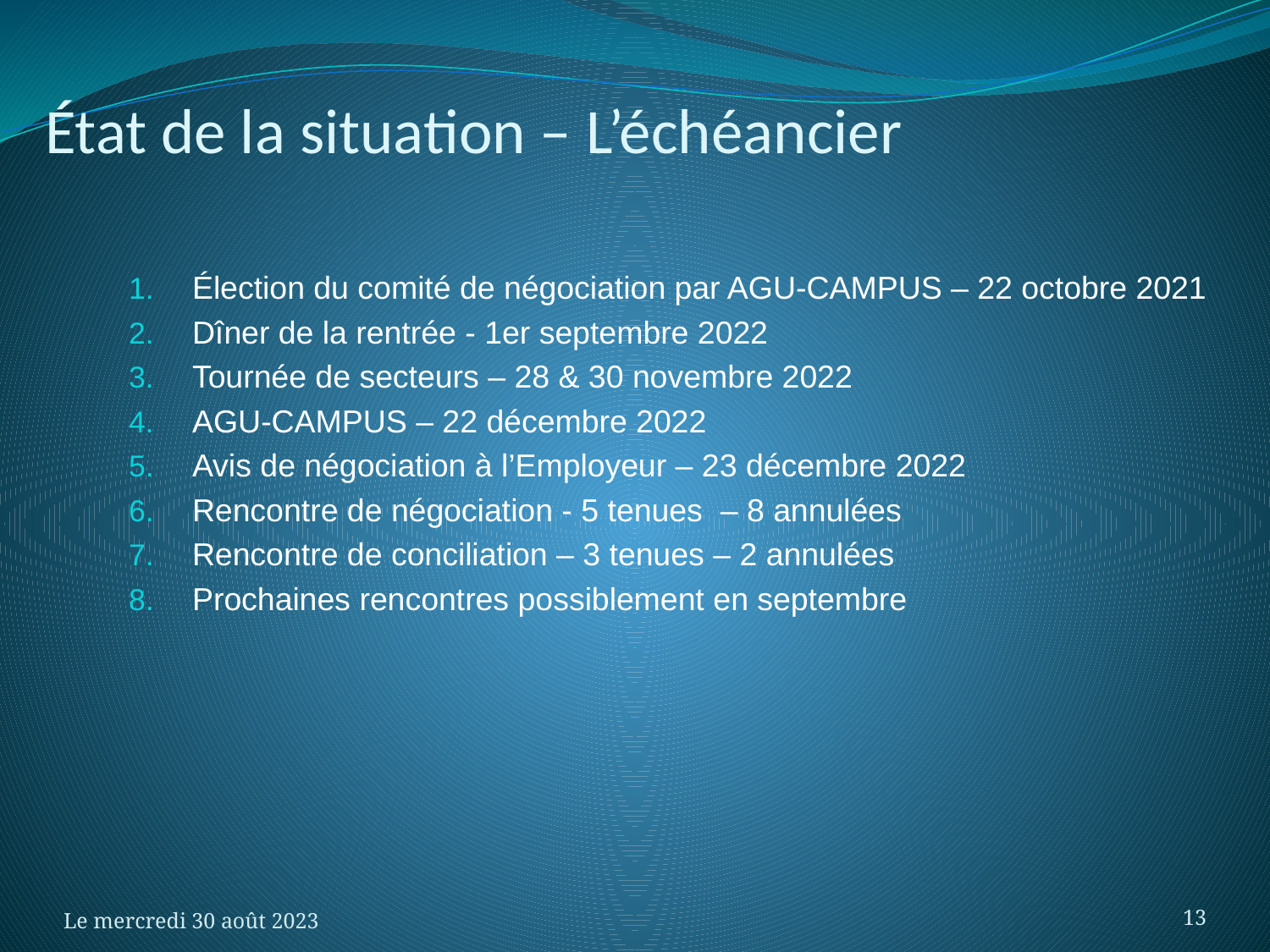

# État de la situation – L’échéancier
Élection du comité de négociation par AGU-CAMPUS – 22 octobre 2021
Dîner de la rentrée - 1er septembre 2022
Tournée de secteurs – 28 & 30 novembre 2022
AGU-CAMPUS – 22 décembre 2022
Avis de négociation à l’Employeur – 23 décembre 2022
Rencontre de négociation - 5 tenues  – 8 annulées
Rencontre de conciliation – 3 tenues – 2 annulées
Prochaines rencontres possiblement en septembre

Le mercredi 30 août 2023
13